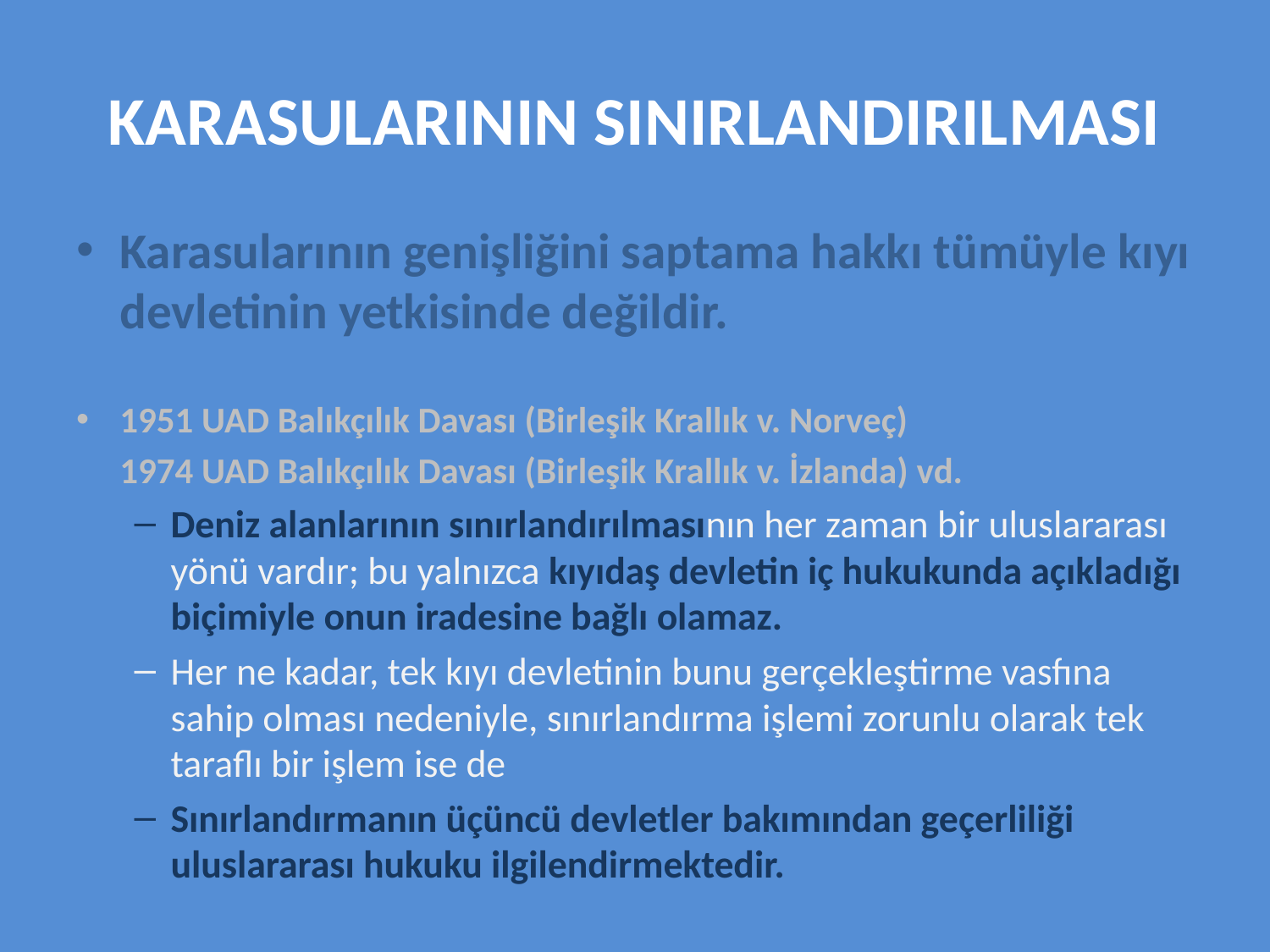

# KARASULARININ SINIRLANDIRILMASI

Karasularının genişliğini saptama hakkı tümüyle kıyı devletinin yetkisinde değildir.

1951 UAD Balıkçılık Davası (Birleşik Krallık v. Norveç)
	1974 UAD Balıkçılık Davası (Birleşik Krallık v. İzlanda) vd.
Deniz alanlarının sınırlandırılmasının her zaman bir uluslararası yönü vardır; bu yalnızca kıyıdaş devletin iç hukukunda açıkladığı biçimiyle onun iradesine bağlı olamaz.
Her ne kadar, tek kıyı devletinin bunu gerçekleştirme vasfına sahip olması nedeniyle, sınırlandırma işlemi zorunlu olarak tek taraflı bir işlem ise de
Sınırlandırmanın üçüncü devletler bakımından geçerliliği uluslararası hukuku ilgilendirmektedir.